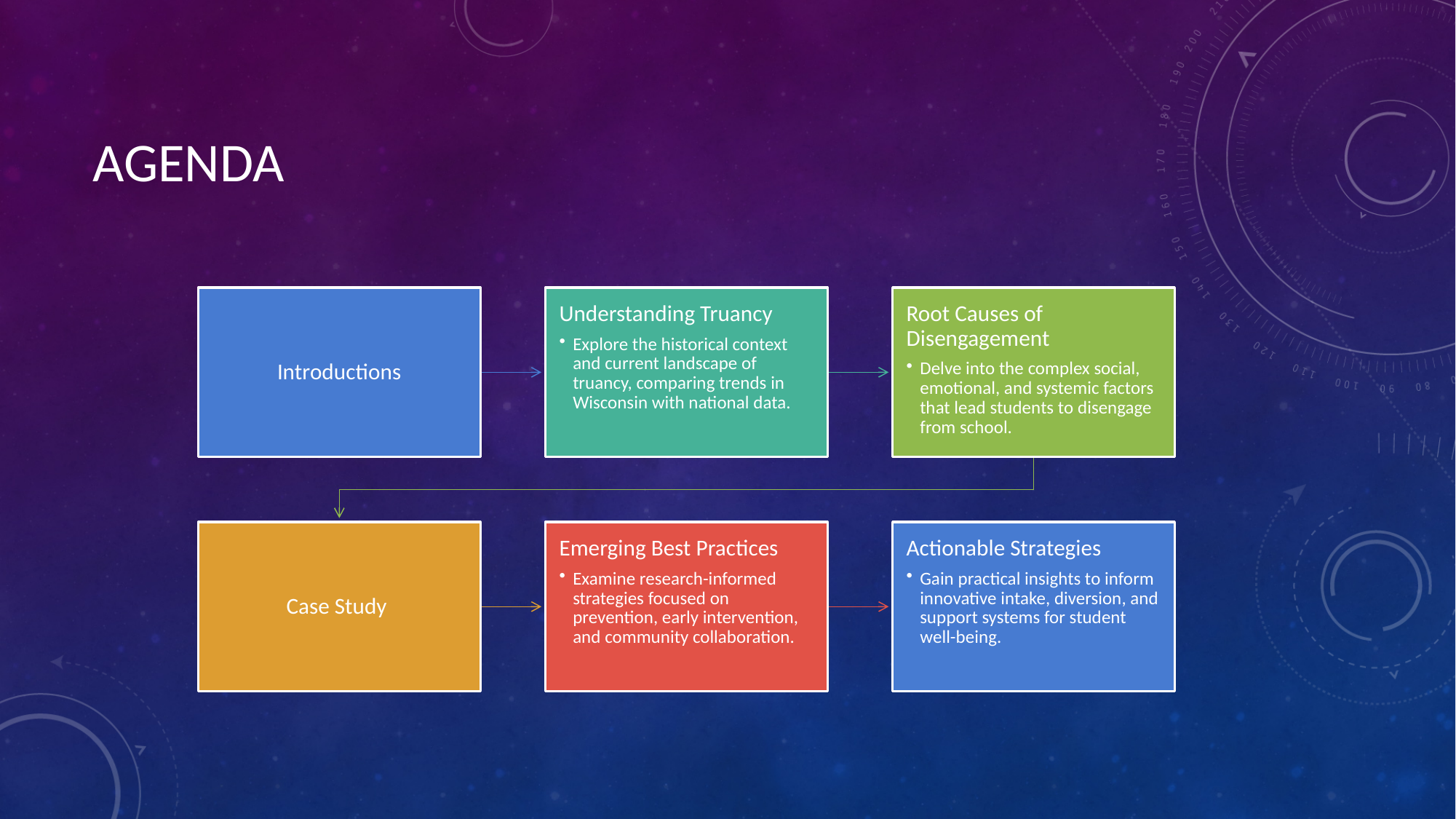

# AGENDA

Introductions

Understanding Truancy
Explore the historical context and current landscape of truancy, comparing trends in Wisconsin with national data.

Root Causes of Disengagement
Delve into the complex social, emotional, and systemic factors that lead students to disengage from school.

Case Study

Emerging Best Practices
Examine research-informed strategies focused on prevention, early intervention, and community collaboration.
Actionable Strategies
Gain practical insights to inform innovative intake, diversion, and support systems for student well-being.